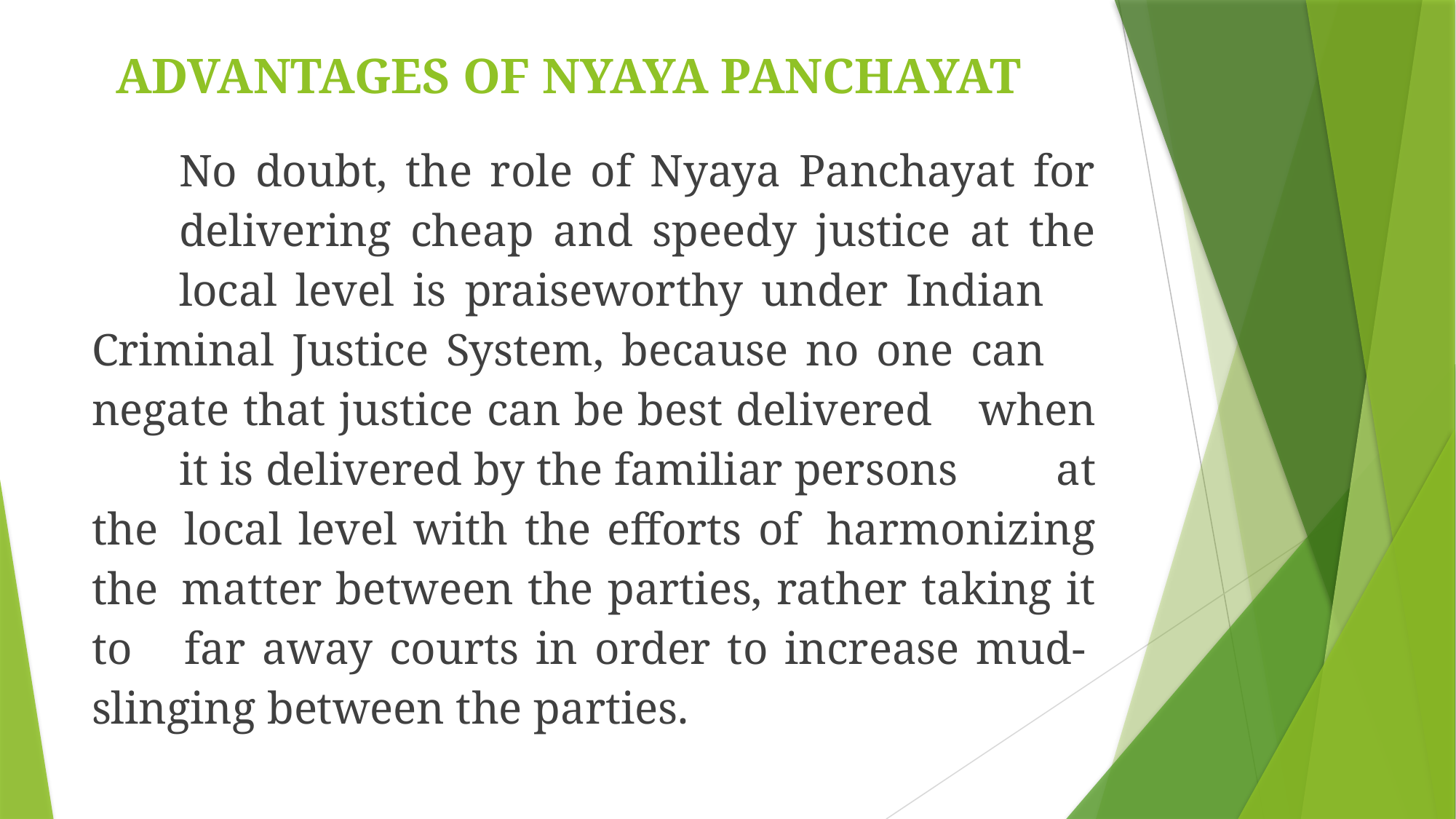

# ADVANTAGES OF NYAYA PANCHAYAT
	No doubt, the role of Nyaya Panchayat for 	delivering cheap and speedy justice at the 	local level is praiseworthy under Indian 	Criminal Justice System, because no one can 	negate that justice can be best delivered 	when 	it is delivered by the familiar persons 	at the 	local level with the efforts of 	harmonizing the 	matter between the parties, rather taking it to 	far away courts in order to increase mud-	slinging between the parties.